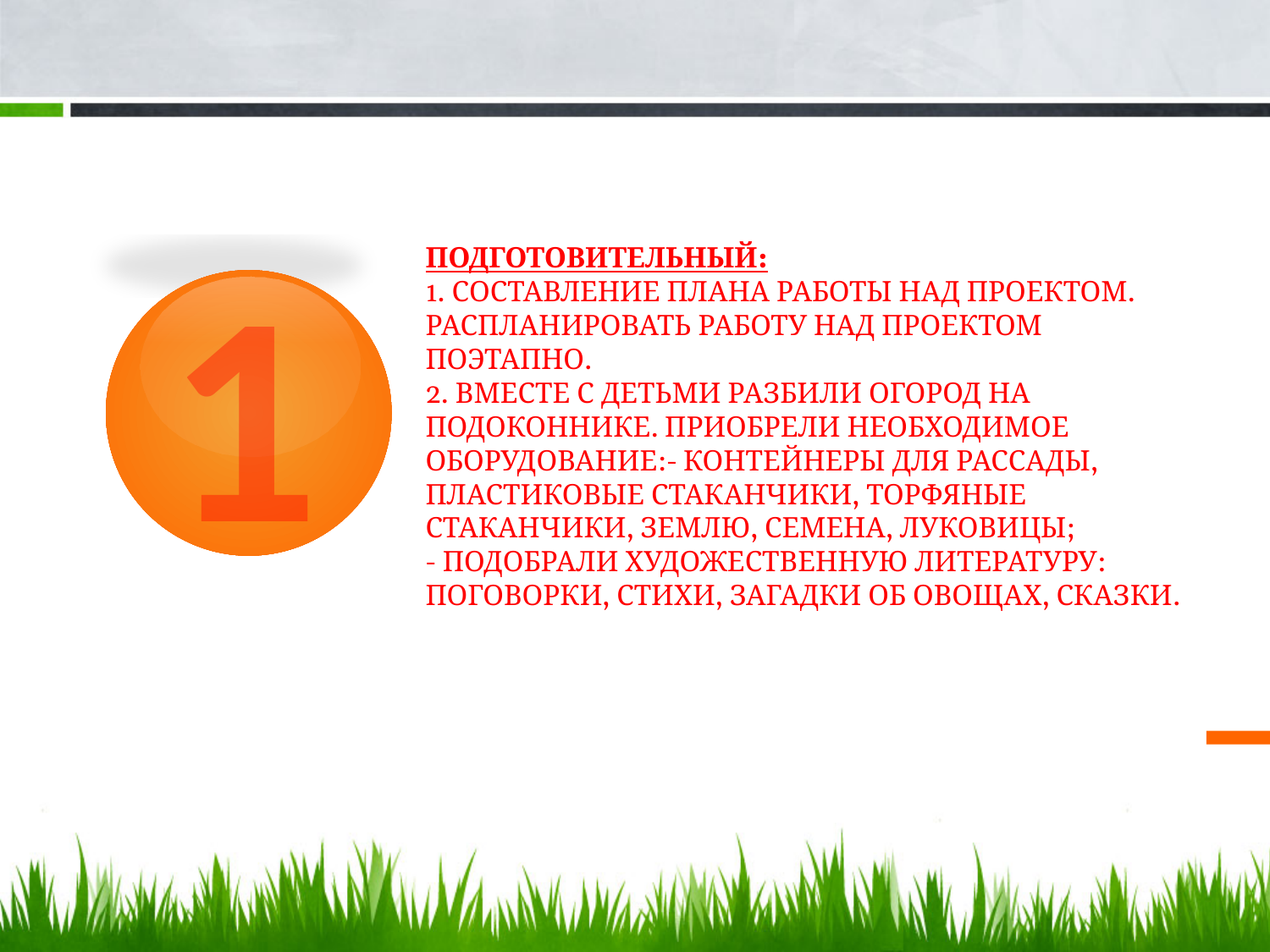

# ПОДГОТОВИТЕЛЬНЫЙ: 1. Составление плана работы над проектом. Распланировать работу над проектом поэтапно. 2. Вместе с детьми разбили огород на подоконнике. Приобрели необходимое оборудование:- контейнеры для рассады, пластиковые стаканчики, торфяные стаканчики, землю, семена, луковицы; - подобрали художественную литературу: поговорки, стихи, загадки об овощах, сказки.
1